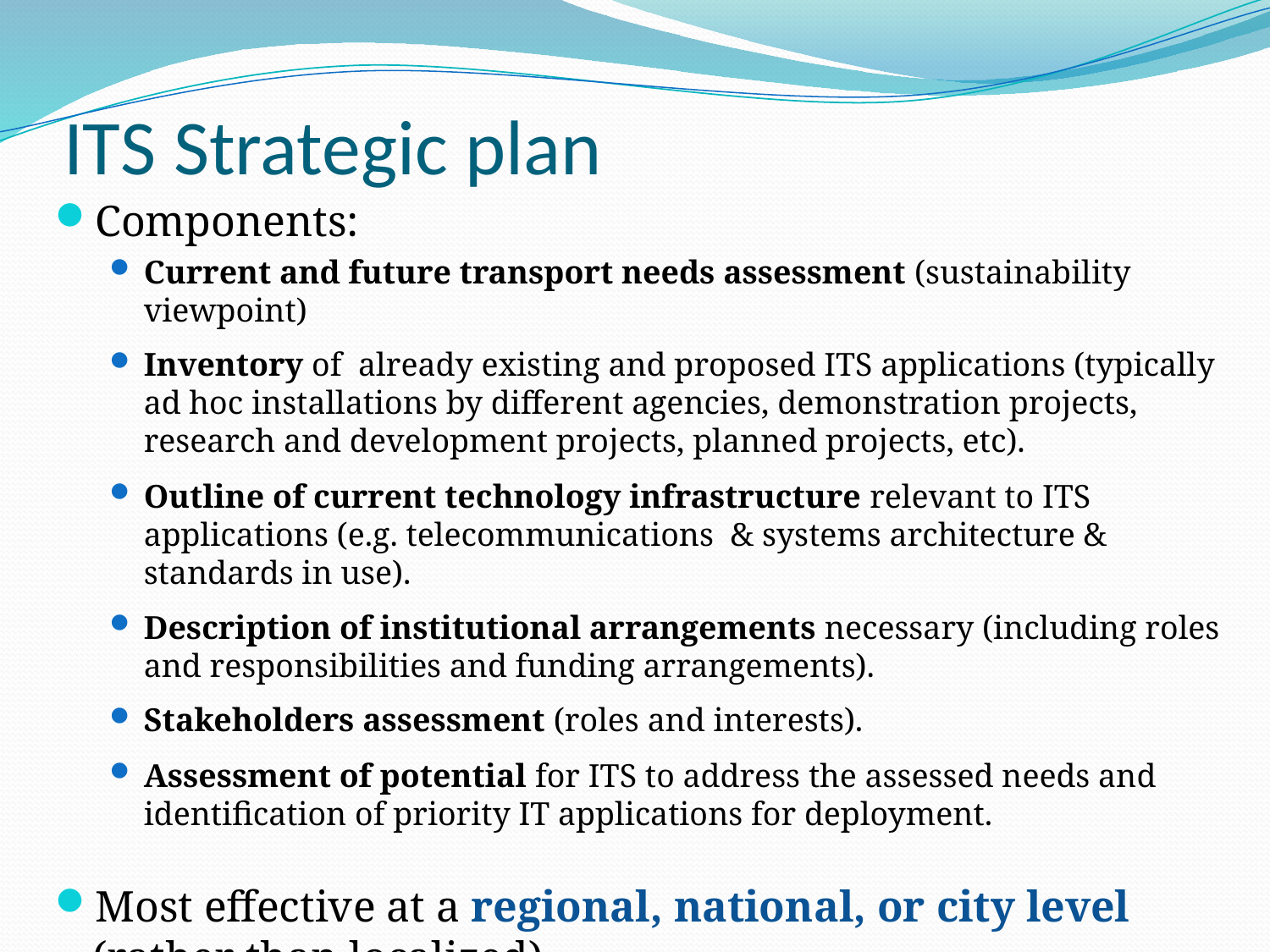

# ITS Strategic plan

Components:
Current and future transport needs assessment (sustainability viewpoint)
Inventory of  already existing and proposed ITS applications (typically ad hoc installations by different agencies, demonstration projects, research and development projects, planned projects, etc).
Outline of current technology infrastructure relevant to ITS applications (e.g. telecommunications  & systems architecture & standards in use).
Description of institutional arrangements necessary (including roles and responsibilities and funding arrangements).
Stakeholders assessment (roles and interests).
Assessment of potential for ITS to address the assessed needs and identification of priority IT applications for deployment.

Most effective at a regional, national, or city level (rather than localized)